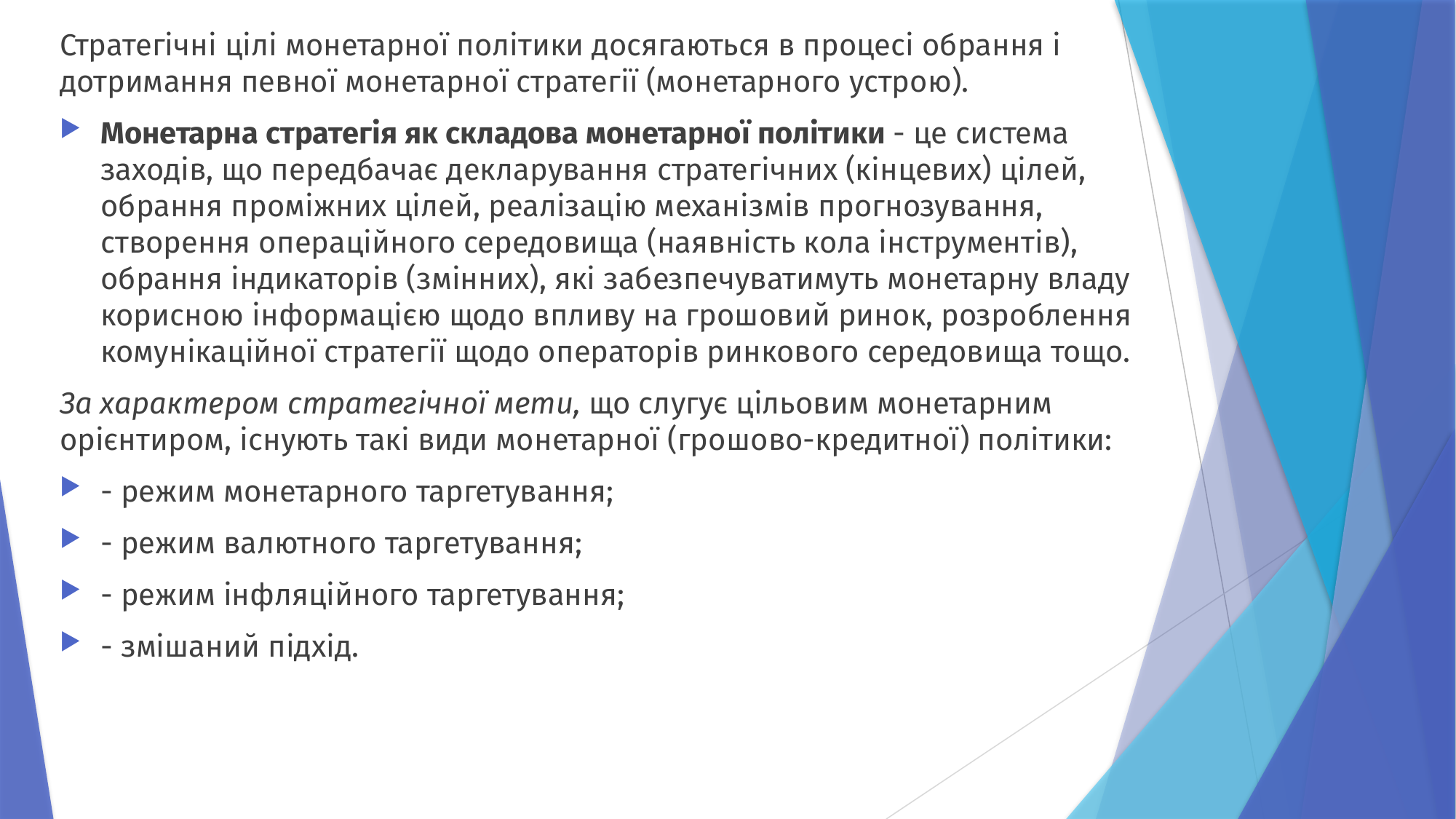

Стратегічні цілі монетарної політики досягаються в процесі обрання і дотримання певної монетарної стратегії (монетарного устрою).
Монетарна стратегія як складова монетарної політики - це система заходів, що передбачає декларування стратегічних (кінцевих) цілей, обрання проміжних цілей, реалізацію механізмів прогнозування, створення операційного середовища (наявність кола інструментів), обрання індикаторів (змінних), які забезпечуватимуть монетарну владу корисною інформацією щодо впливу на грошовий ринок, розроблення комунікаційної стратегії щодо операторів ринкового середовища тощо.
За характером стратегічної мети, що слугує цільовим монетарним орієнтиром, існують такі види монетарної (грошово-кредитної) політики:
- режим монетарного таргетування;
- режим валютного таргетування;
- режим інфляційного таргетування;
- змішаний підхід.